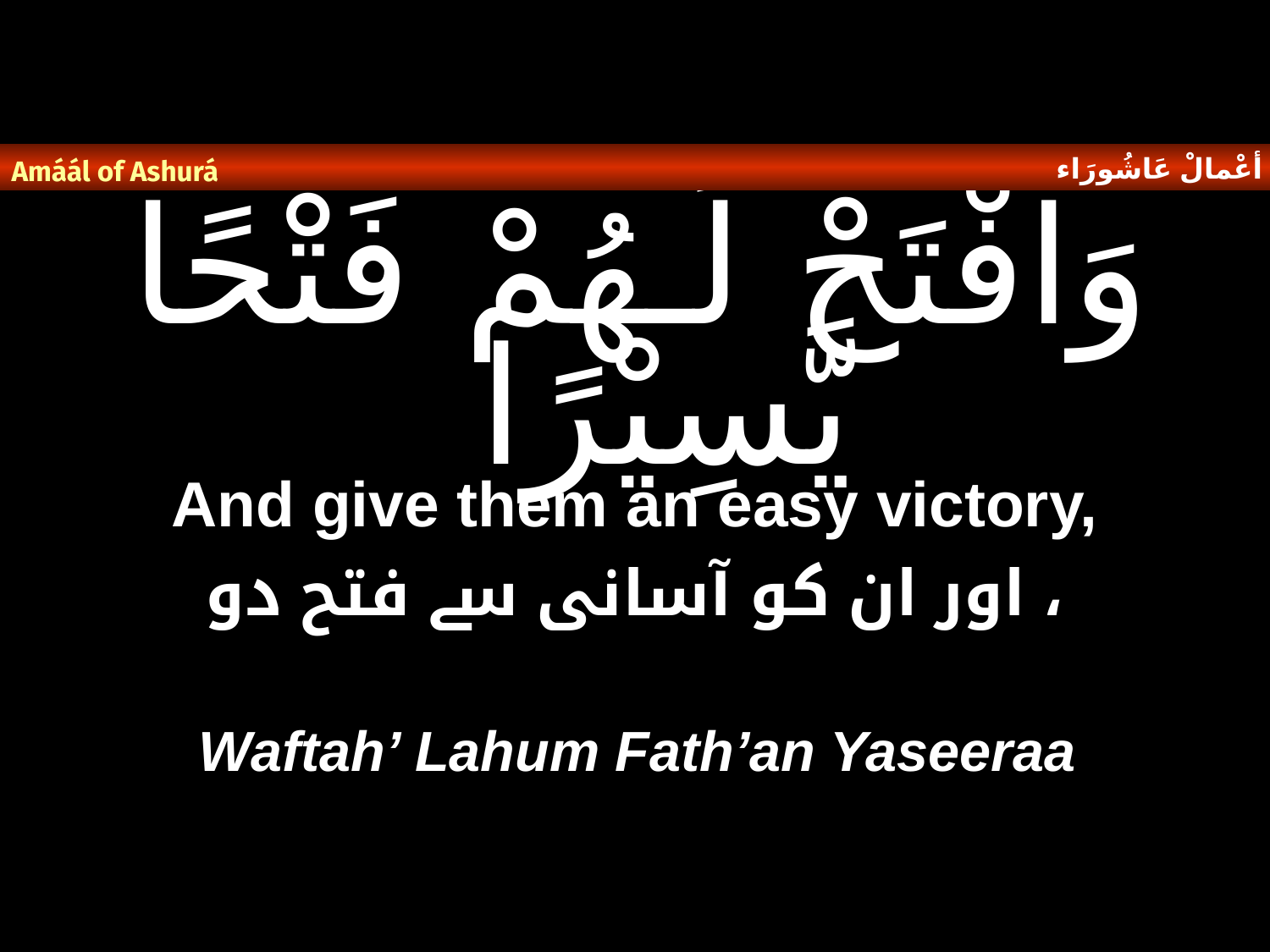

أعْمالْ عَاشُورَاء
Amáál of Ashurá
# وَافْتَحْ لَـهُمْ فَتْحًا يَّسِيْرًا
And give them an easy victory,
اور ان کو آسانی سے فتح دو ،

Waftah’ Lahum Fath’an Yaseeraa